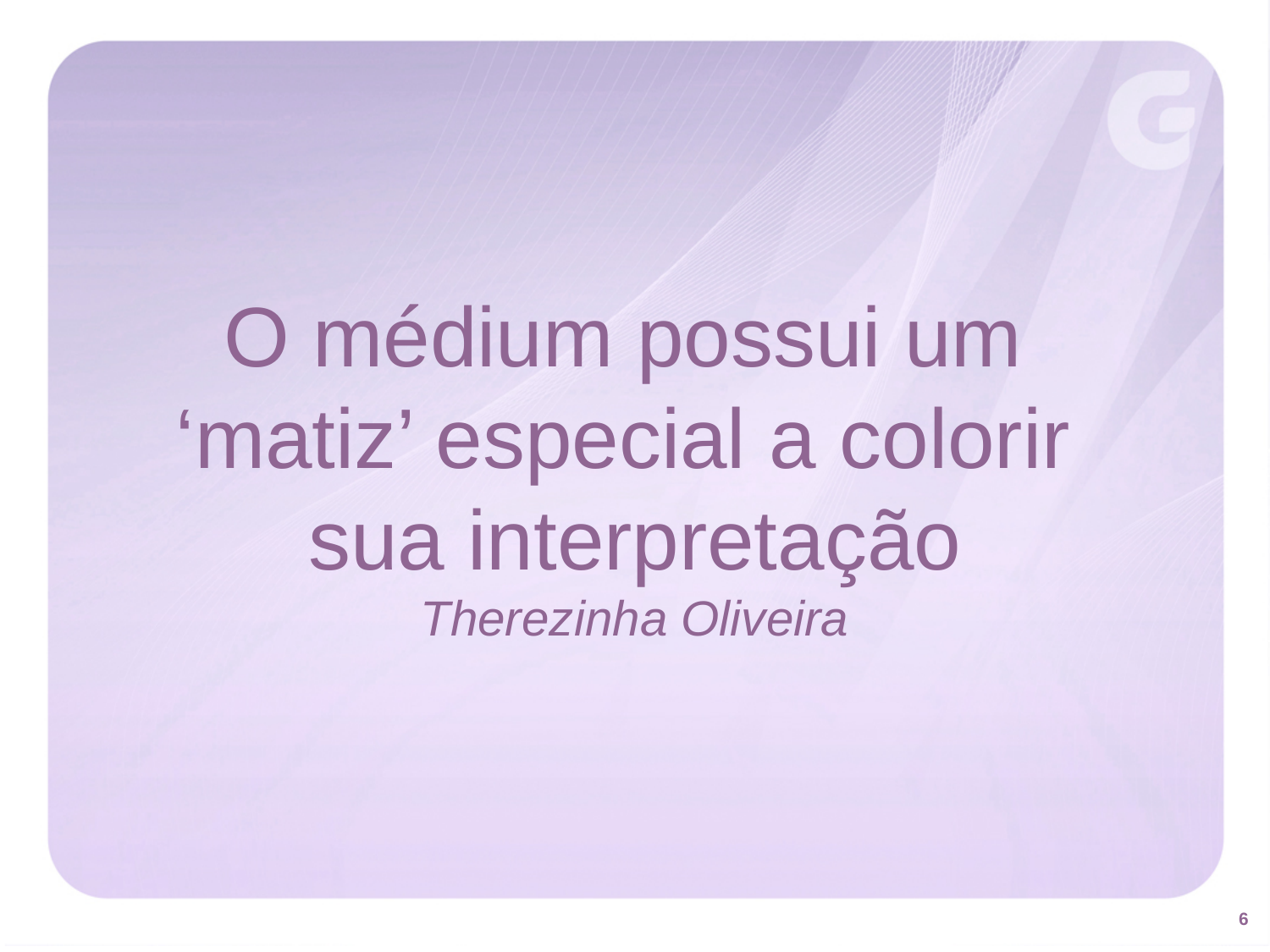

O médium possui um
‘matiz’ especial a colorir
sua interpretação
Therezinha Oliveira
6